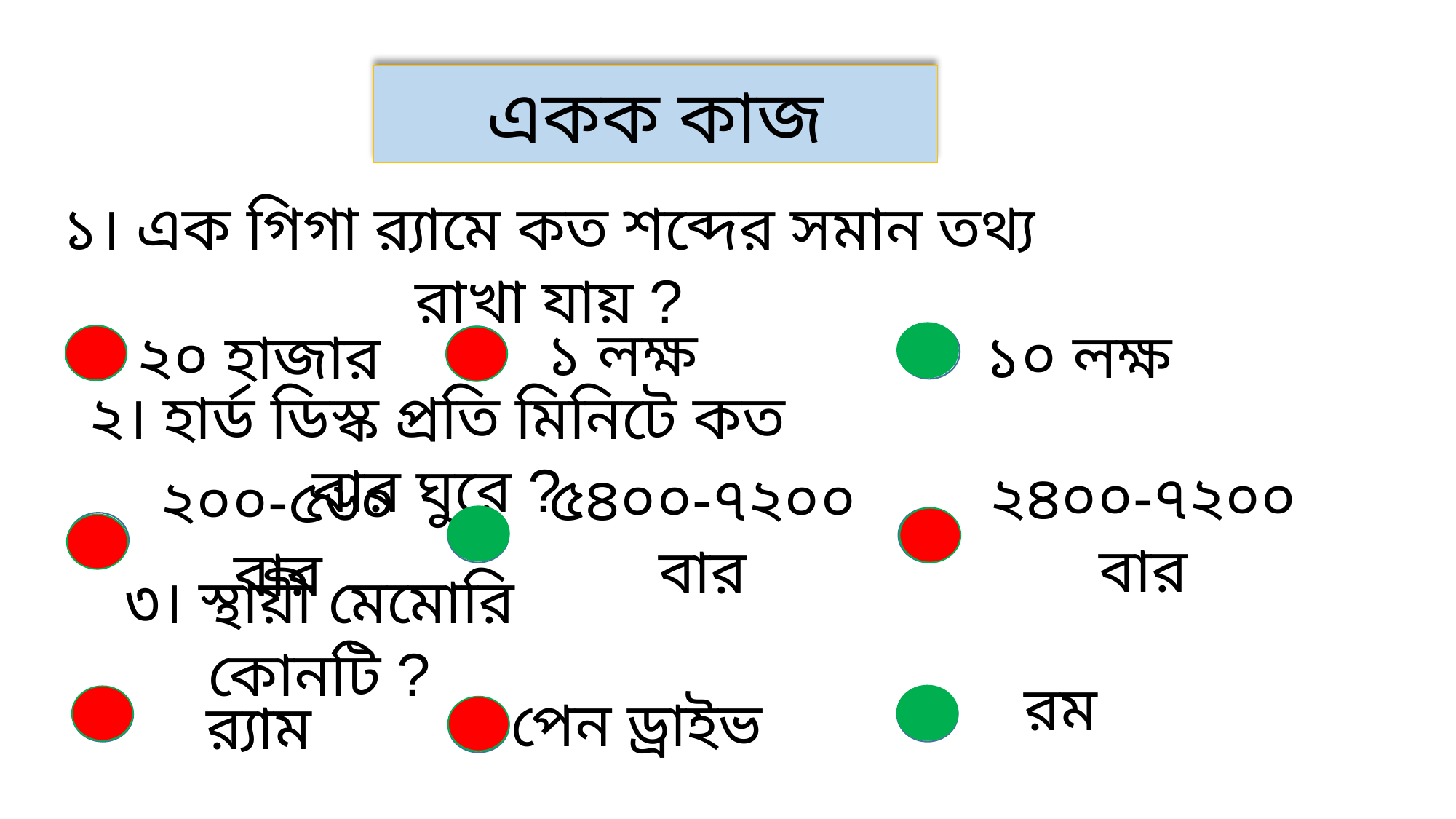

একক কাজ
১। এক গিগা র‍্যামে কত শব্দের সমান তথ্য রাখা যায় ?
১ লক্ষ
১০ লক্ষ
২০ হাজার

২। হার্ড ডিস্ক প্রতি মিনিটে কত বার ঘুরে ?
২৪০০-৭২০০ বার
৫৪০০-৭২০০ বার
২০০-৫৬০ বার

৩। স্থায়ী মেমোরি কোনটি ?
রম
পেন ড্রাইভ

র‍্যাম